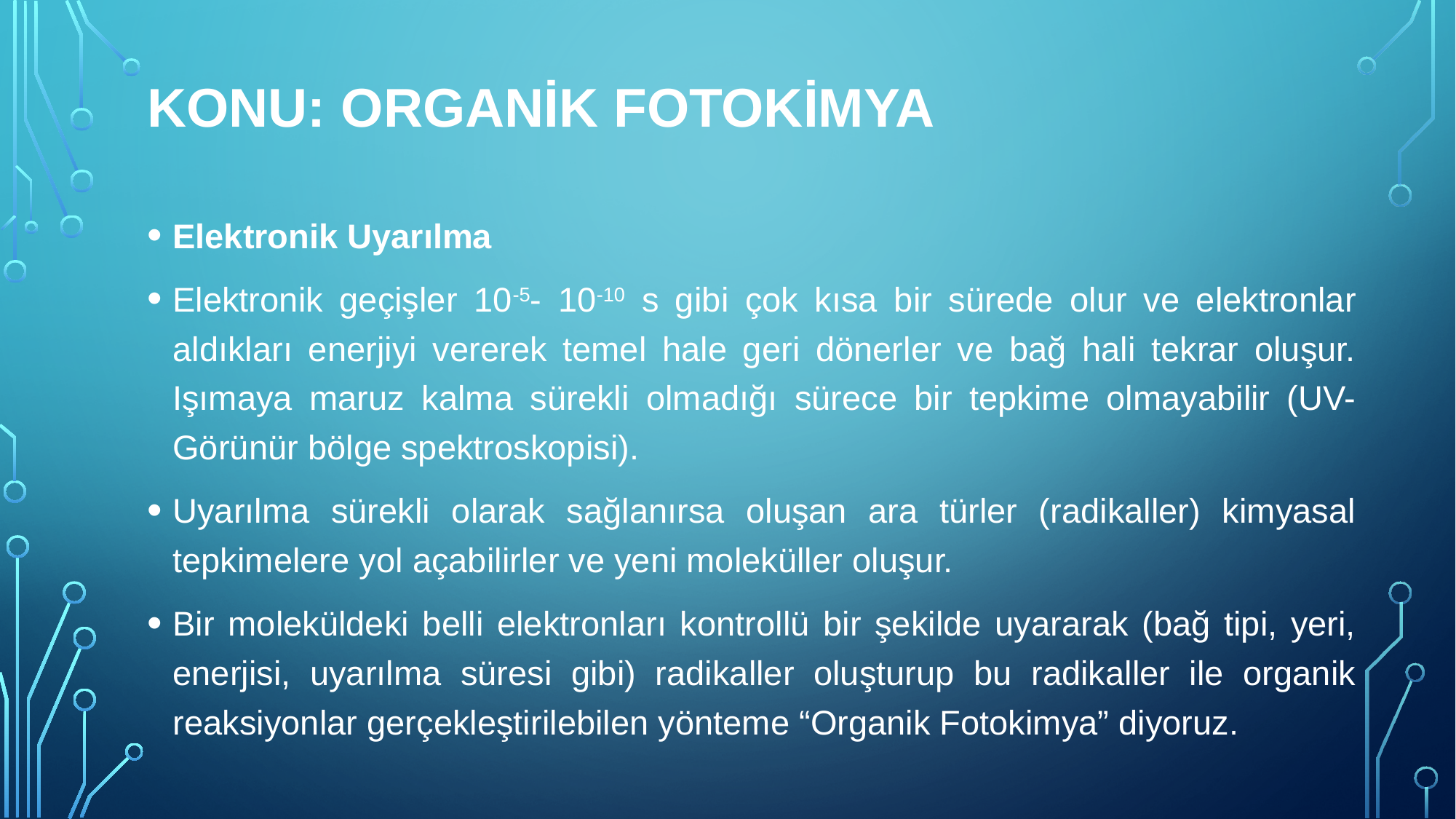

# Konu: ORGANİK FOTOKİMYA
Elektronik Uyarılma
Elektronik geçişler 10-5- 10-10 s gibi çok kısa bir sürede olur ve elektronlar aldıkları enerjiyi vererek temel hale geri dönerler ve bağ hali tekrar oluşur. Işımaya maruz kalma sürekli olmadığı sürece bir tepkime olmayabilir (UV-Görünür bölge spektroskopisi).
Uyarılma sürekli olarak sağlanırsa oluşan ara türler (radikaller) kimyasal tepkimelere yol açabilirler ve yeni moleküller oluşur.
Bir moleküldeki belli elektronları kontrollü bir şekilde uyararak (bağ tipi, yeri, enerjisi, uyarılma süresi gibi) radikaller oluşturup bu radikaller ile organik reaksiyonlar gerçekleştirilebilen yönteme “Organik Fotokimya” diyoruz.